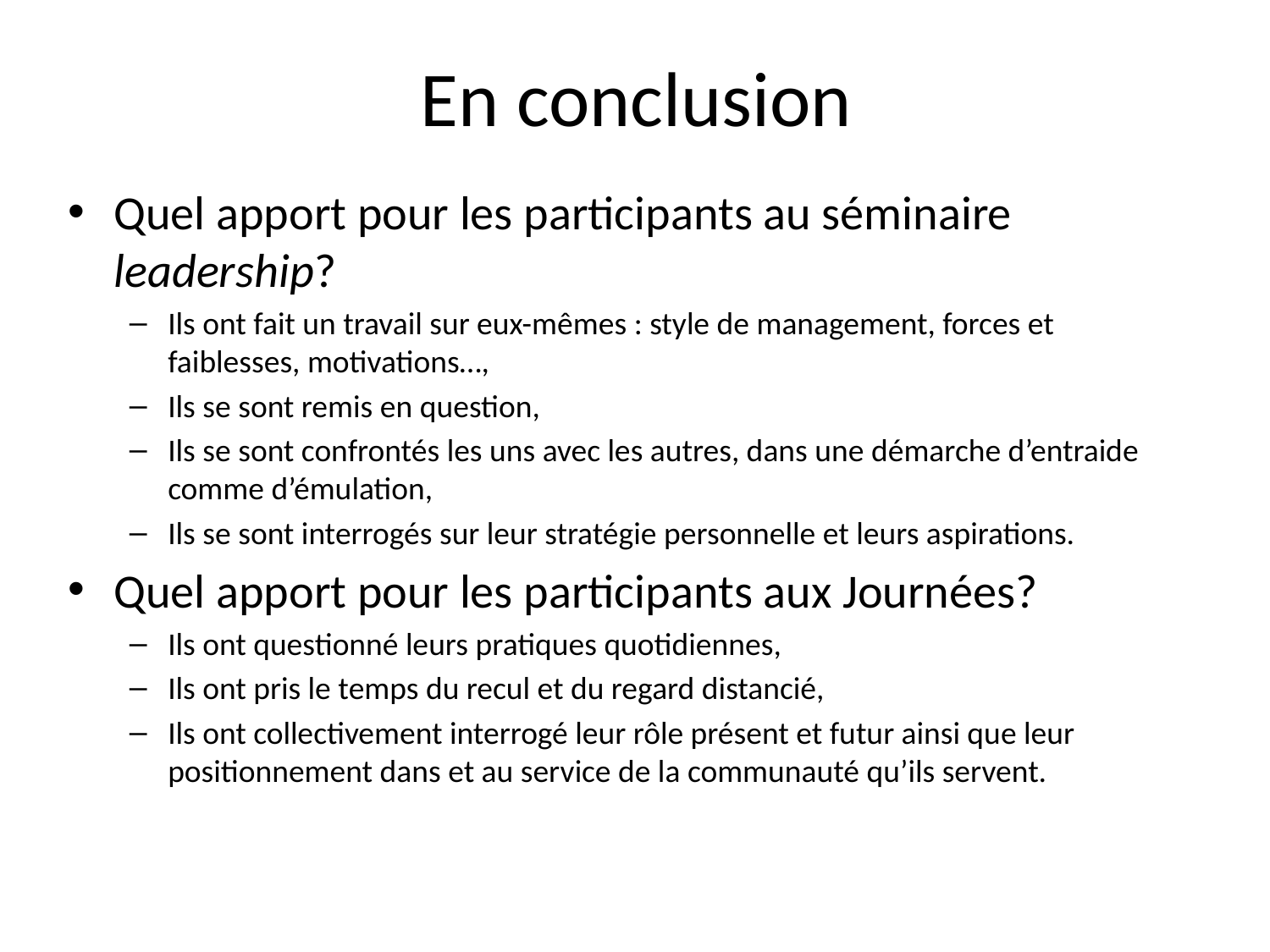

# En conclusion
Quel apport pour les participants au séminaire leadership?
Ils ont fait un travail sur eux-mêmes : style de management, forces et faiblesses, motivations…,
Ils se sont remis en question,
Ils se sont confrontés les uns avec les autres, dans une démarche d’entraide comme d’émulation,
Ils se sont interrogés sur leur stratégie personnelle et leurs aspirations.
Quel apport pour les participants aux Journées?
Ils ont questionné leurs pratiques quotidiennes,
Ils ont pris le temps du recul et du regard distancié,
Ils ont collectivement interrogé leur rôle présent et futur ainsi que leur positionnement dans et au service de la communauté qu’ils servent.